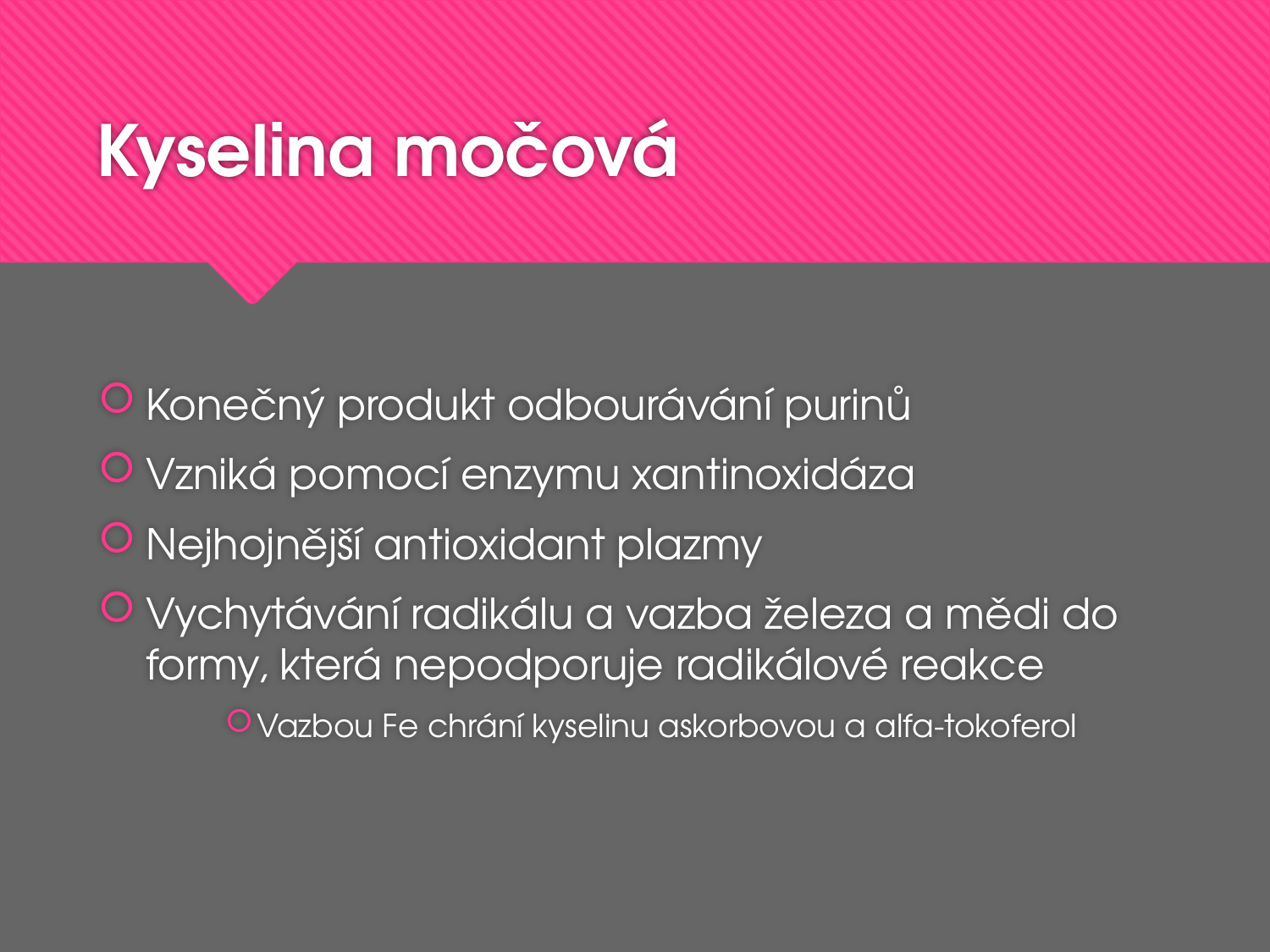

# Kyselina močová
Konečný produkt odbourávání purinů
Vzniká pomocí enzymu xantinoxidáza
Nejhojnější antioxidant plazmy
Vychytávání radikálu a vazba železa a mědi do formy, která nepodporuje radikálové reakce
Vazbou Fe chrání kyselinu askorbovou a alfa-tokoferol